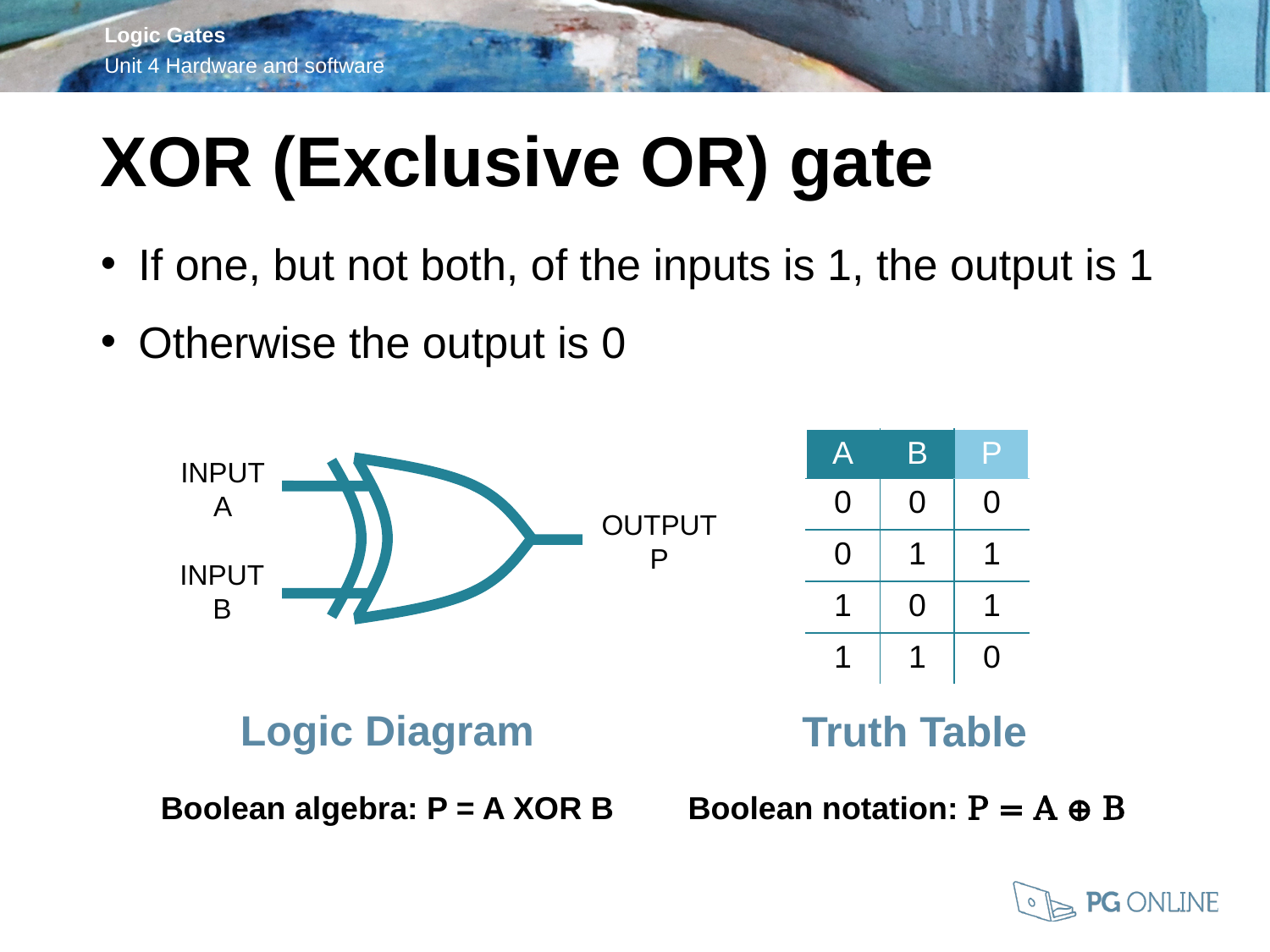

XOR (Exclusive OR) gate

If one, but not both, of the inputs is 1, the output is 1
Otherwise the output is 0

| A | B | P |
| --- | --- | --- |
| 0 | 0 | 0 |
| 0 | 1 | 1 |
| 1 | 0 | 1 |
| 1 | 1 | 0 |
INPUT
A

OUTPUT
P
INPUT
B
Boolean algebra: P = A XOR B

Logic Diagram
Truth Table
Boolean notation: P = A ⊕ B